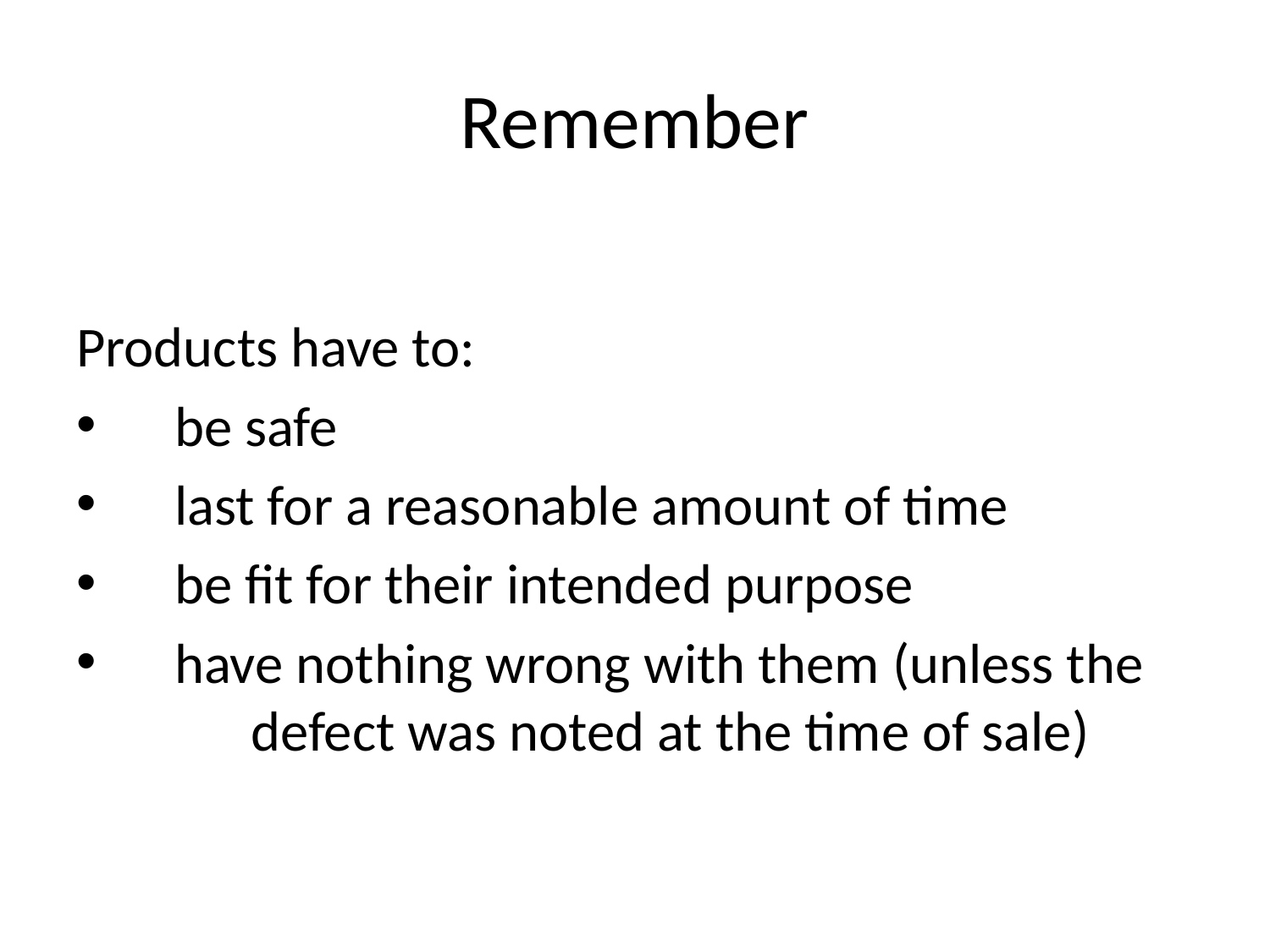

# Remember
Products have to:
    be safe
    last for a reasonable amount of time
    be fit for their intended purpose
    have nothing wrong with them (unless the      	defect was noted at the time of sale)